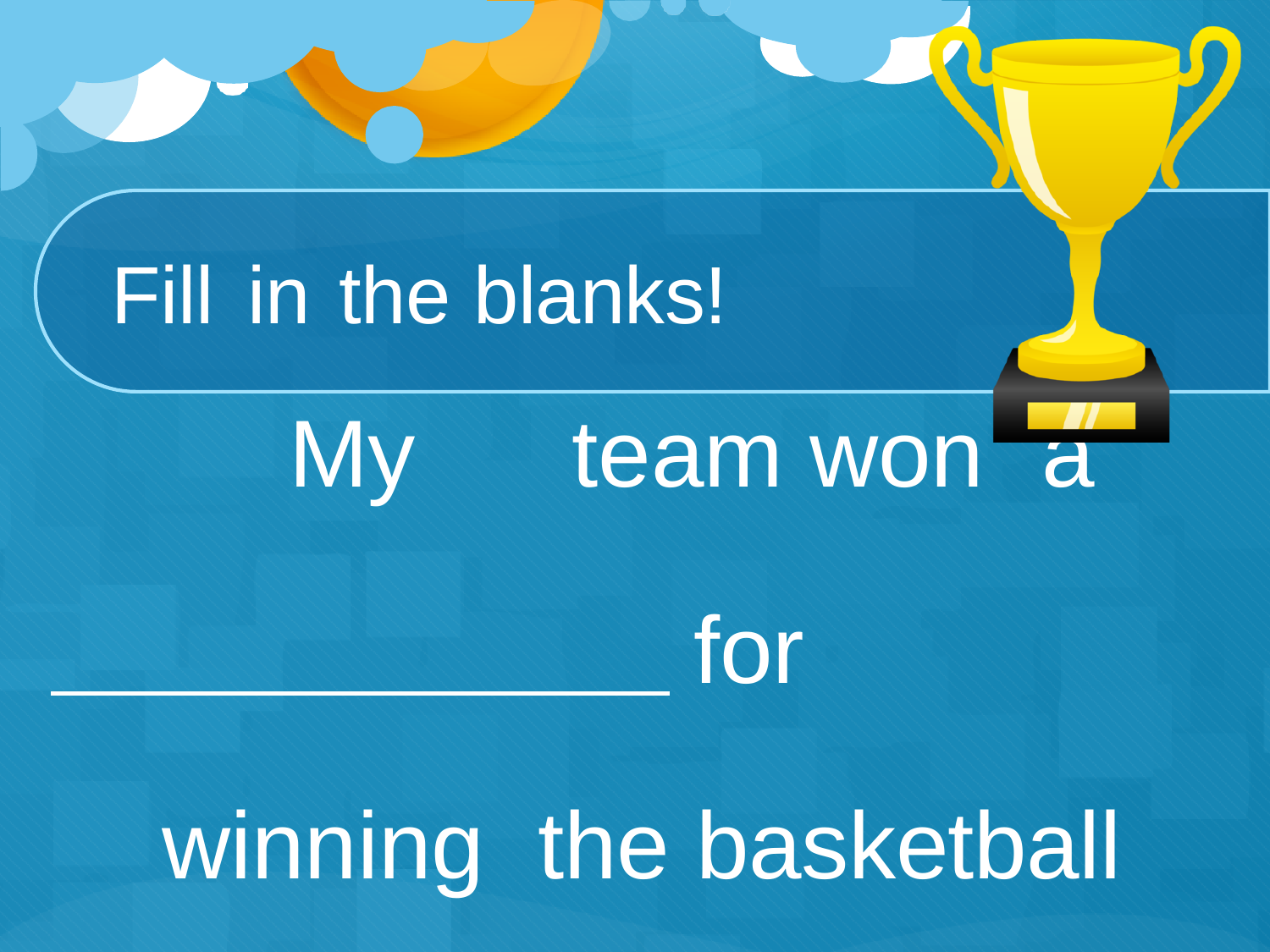

# Fill	in	the blanks!
My	team won	a
for		winning  the basketball	game!